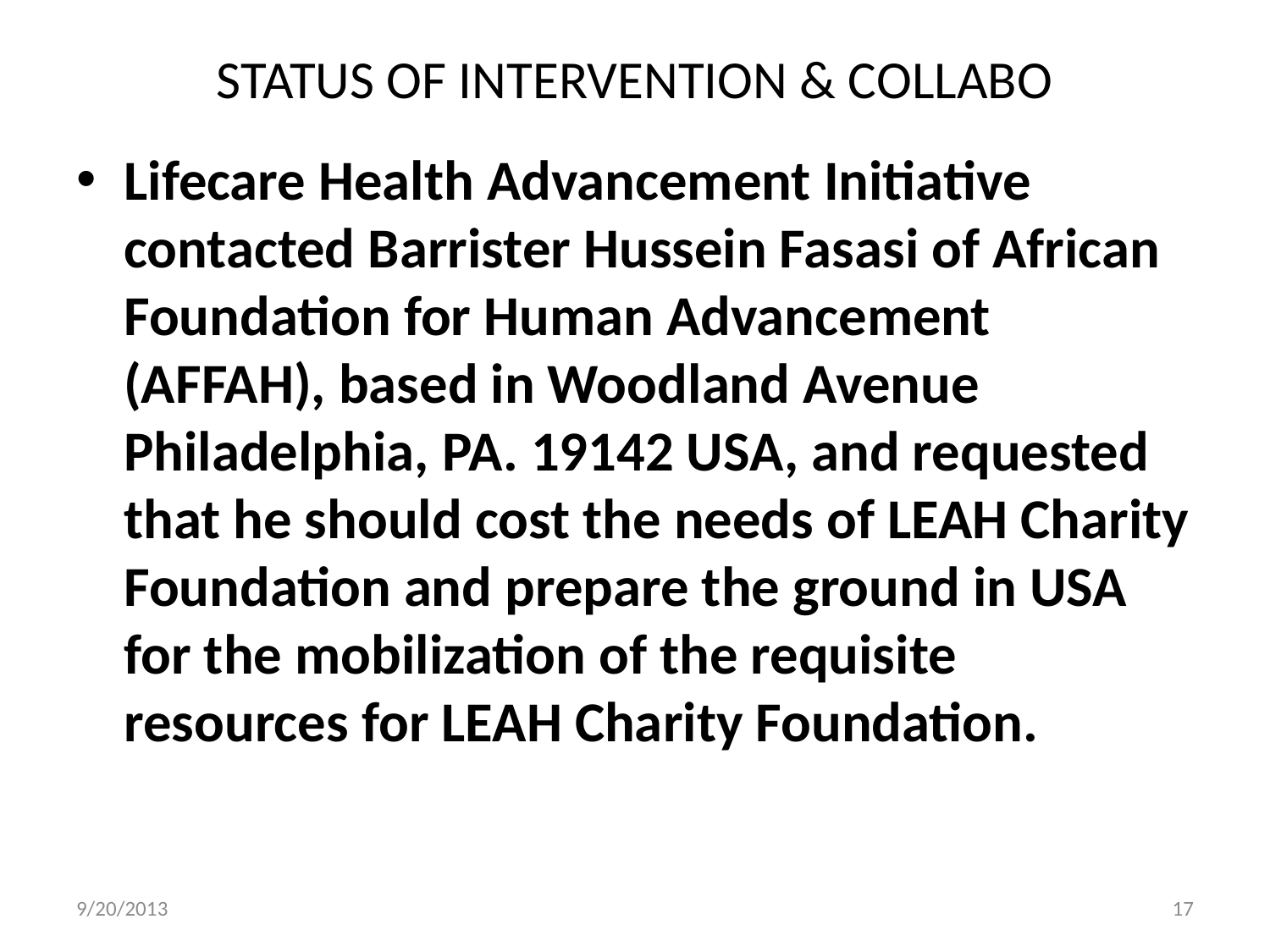

# STATUS OF INTERVENTION & COLLABO
Lifecare Health Advancement Initiative contacted Barrister Hussein Fasasi of African Foundation for Human Advancement (AFFAH), based in Woodland Avenue Philadelphia, PA. 19142 USA, and requested that he should cost the needs of LEAH Charity Foundation and prepare the ground in USA for the mobilization of the requisite resources for LEAH Charity Foundation.
9/20/2013

17